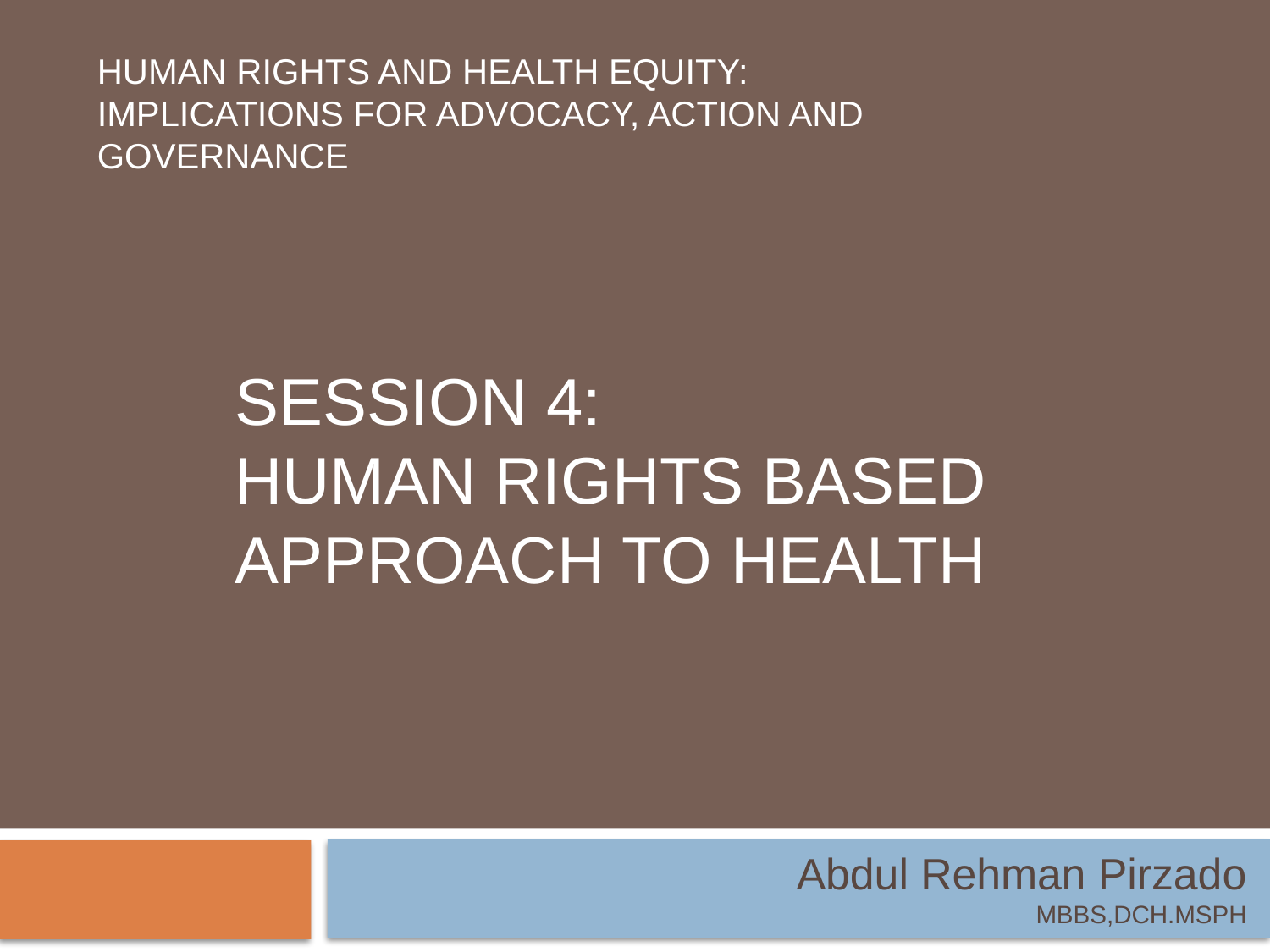

HUMAN RIGHTS AND HEALTH EQUITY:
IMPLICATIONS FOR ADVOCACY, ACTION AND GOVERNANCE
# Session 4: Human rights Based approach to health
Abdul Rehman Pirzado
MBBS,DCH.MSPH